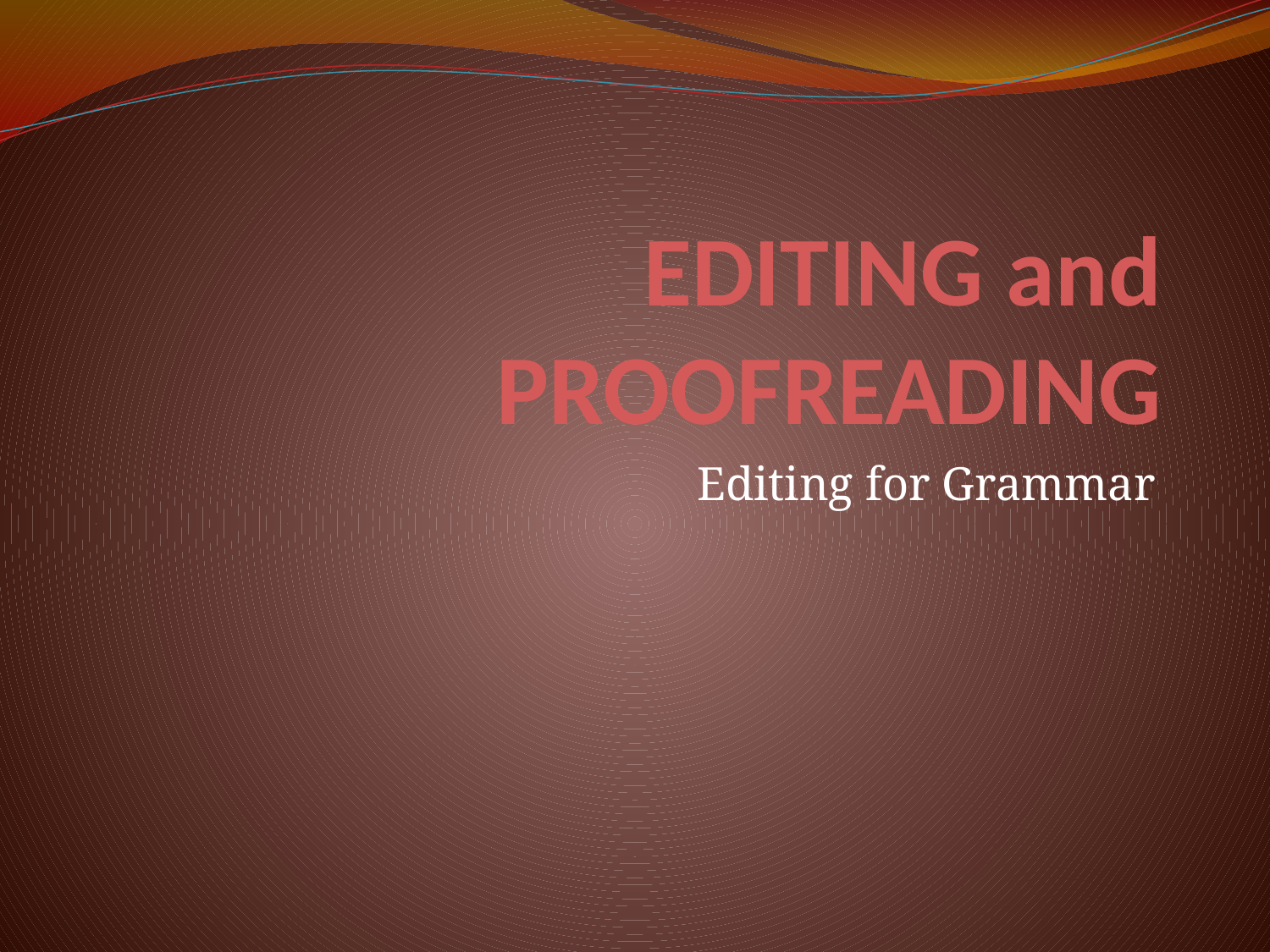

# EDITING and PROOFREADING
Editing for Grammar